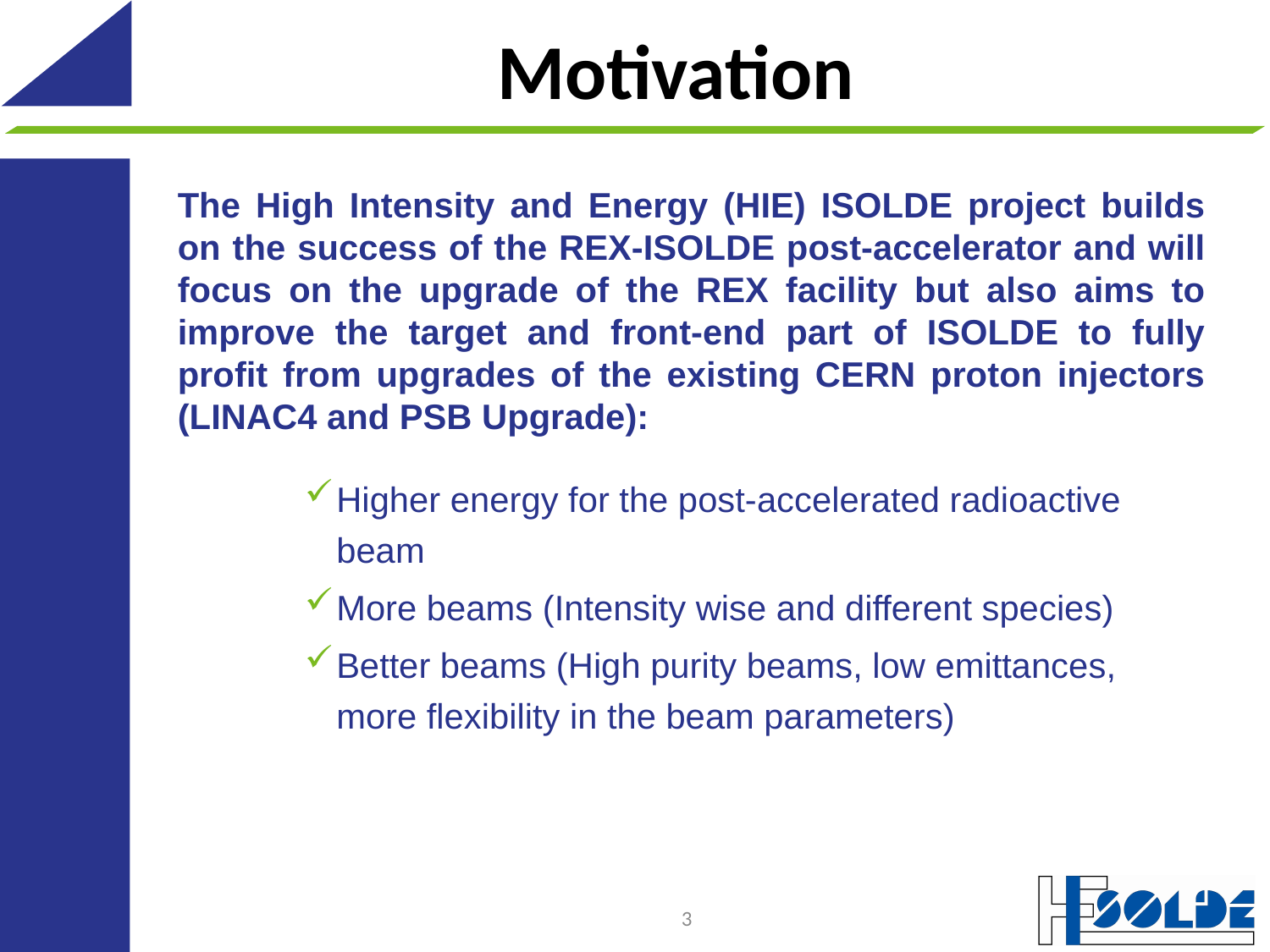

# Motivation
The High Intensity and Energy (HIE) ISOLDE project builds on the success of the REX-ISOLDE post-accelerator and will focus on the upgrade of the REX facility but also aims to improve the target and front-end part of ISOLDE to fully profit from upgrades of the existing CERN proton injectors (LINAC4 and PSB Upgrade):
Higher energy for the post-accelerated radioactive beam
More beams (Intensity wise and different species)
Better beams (High purity beams, low emittances, more flexibility in the beam parameters)
3